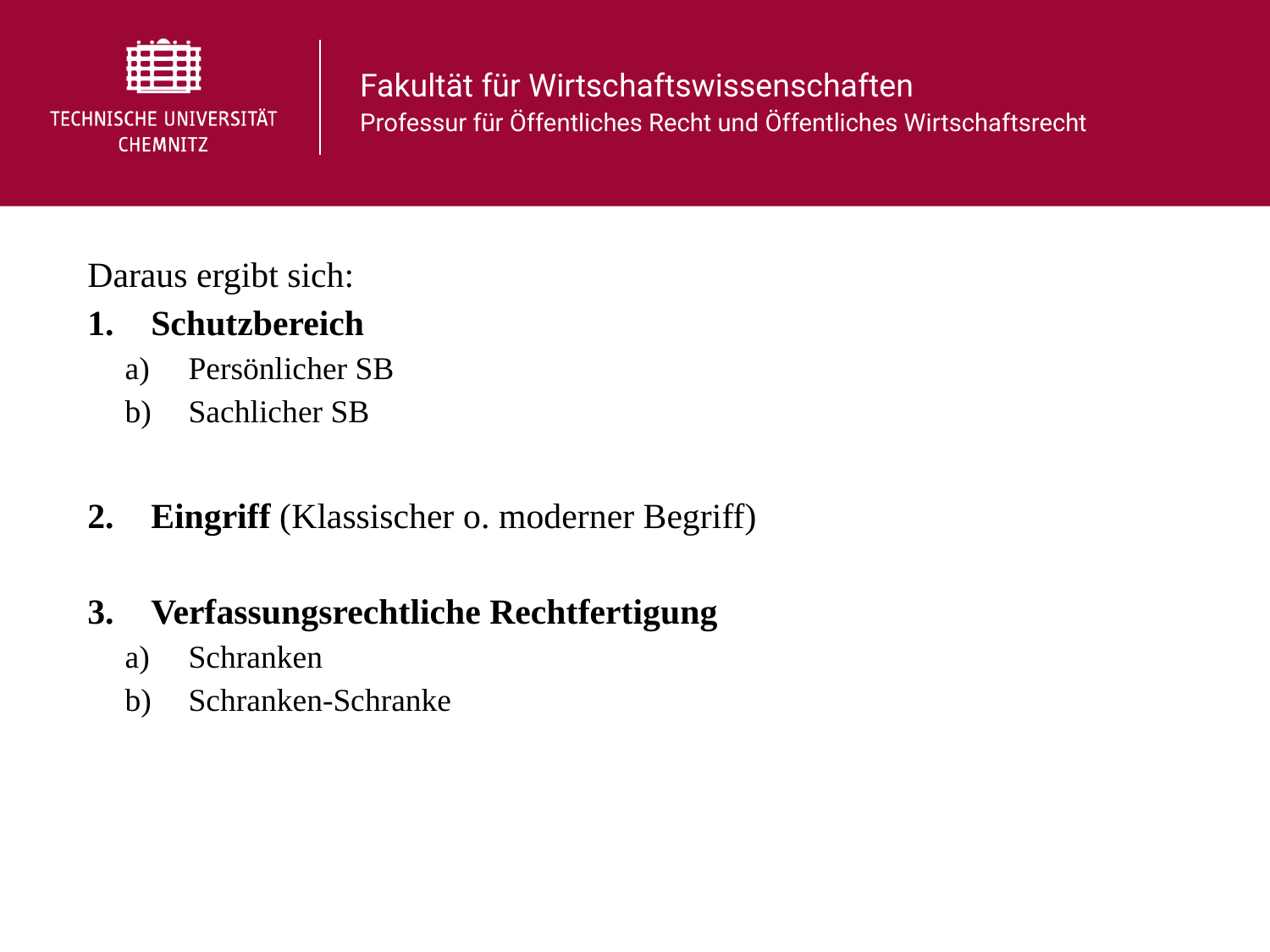

Daraus ergibt sich:
Schutzbereich
Persönlicher SB
Sachlicher SB

Eingriff (Klassischer o. moderner Begriff)

Verfassungsrechtliche Rechtfertigung
Schranken
Schranken-Schranke